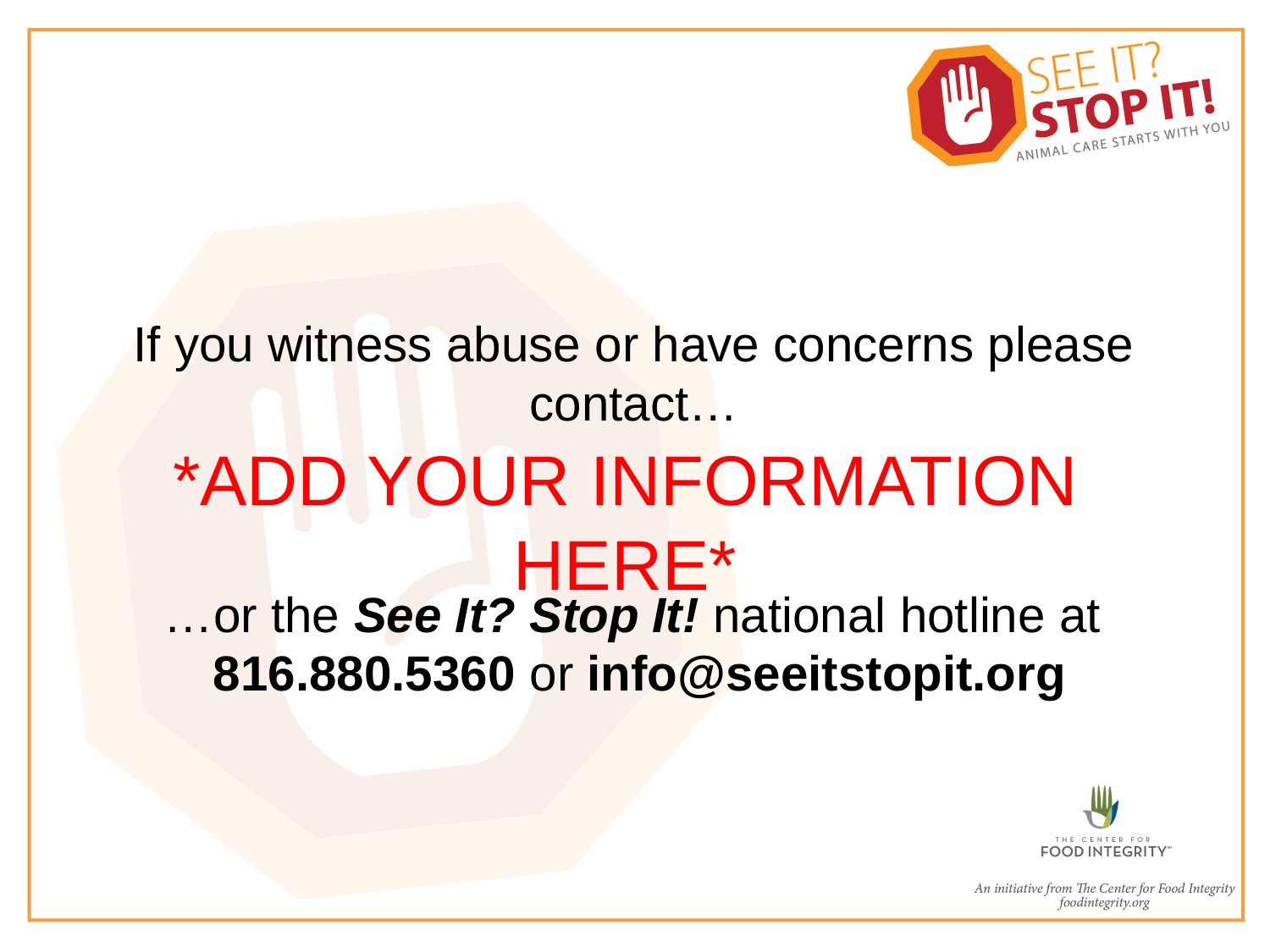

If you witness abuse or have concerns please contact…

*ADD YOUR INFORMATION HERE*
…or the See It? Stop It! national hotline at
816.880.5360 or info@seeitstopit.org